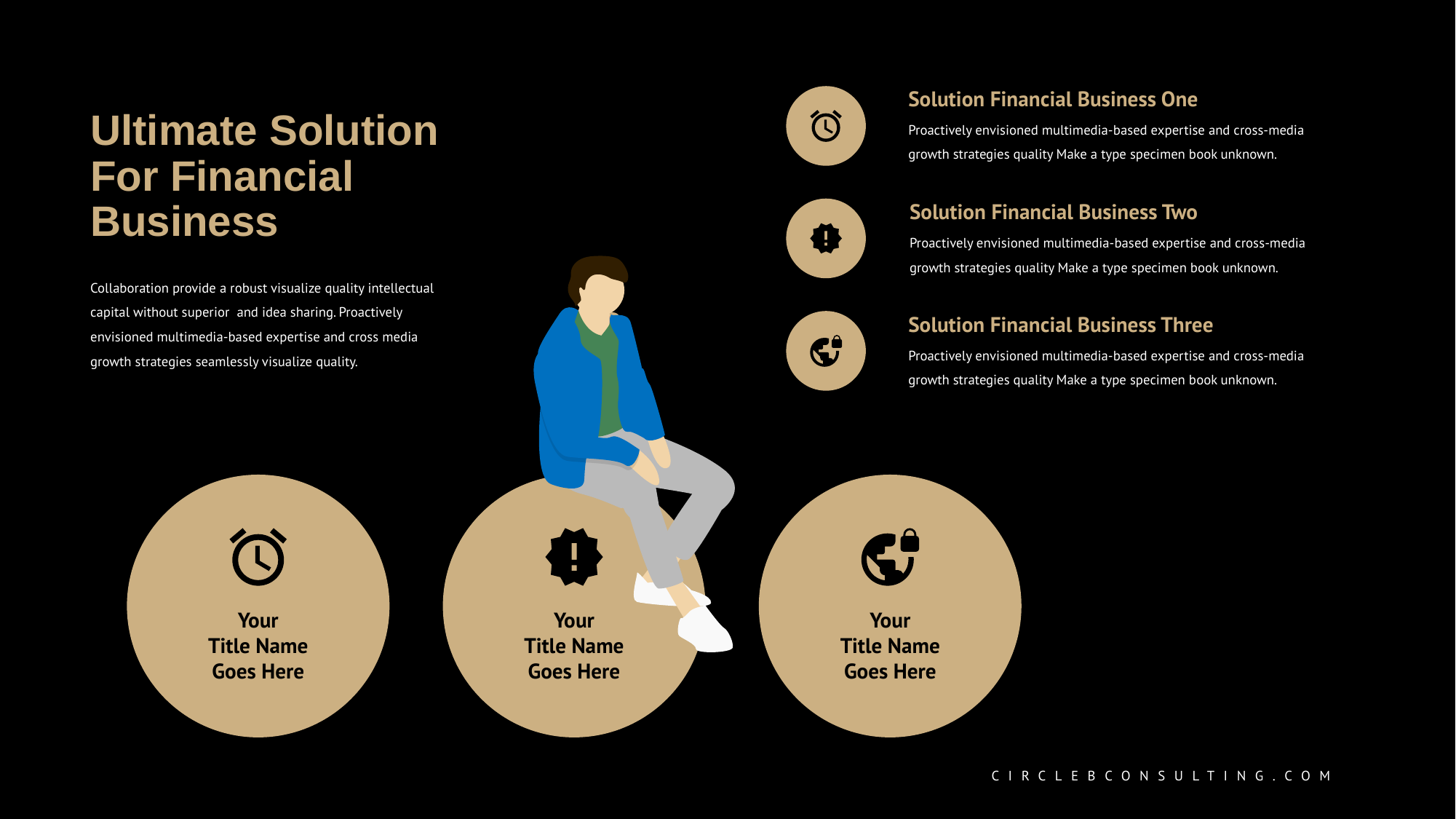

Solution Financial Business One

Proactively envisioned multimedia-based expertise and cross-media growth strategies quality Make a type specimen book unknown.

Solution Financial Business Two

Proactively envisioned multimedia-based expertise and cross-media growth strategies quality Make a type specimen book unknown.

Solution Financial Business Three

Proactively envisioned multimedia-based expertise and cross-media growth strategies quality Make a type specimen book unknown.
Ultimate Solution For Financial Business
Collaboration provide a robust visualize quality intellectual capital without superior  and idea sharing. Proactively envisioned multimedia-based expertise and cross media growth strategies seamlessly visualize quality.

Your
Title Name
Goes Here
Your
Title Name
Goes Here
Your
Title Name
Goes Here
CIRCLEBCONSULTING.COM